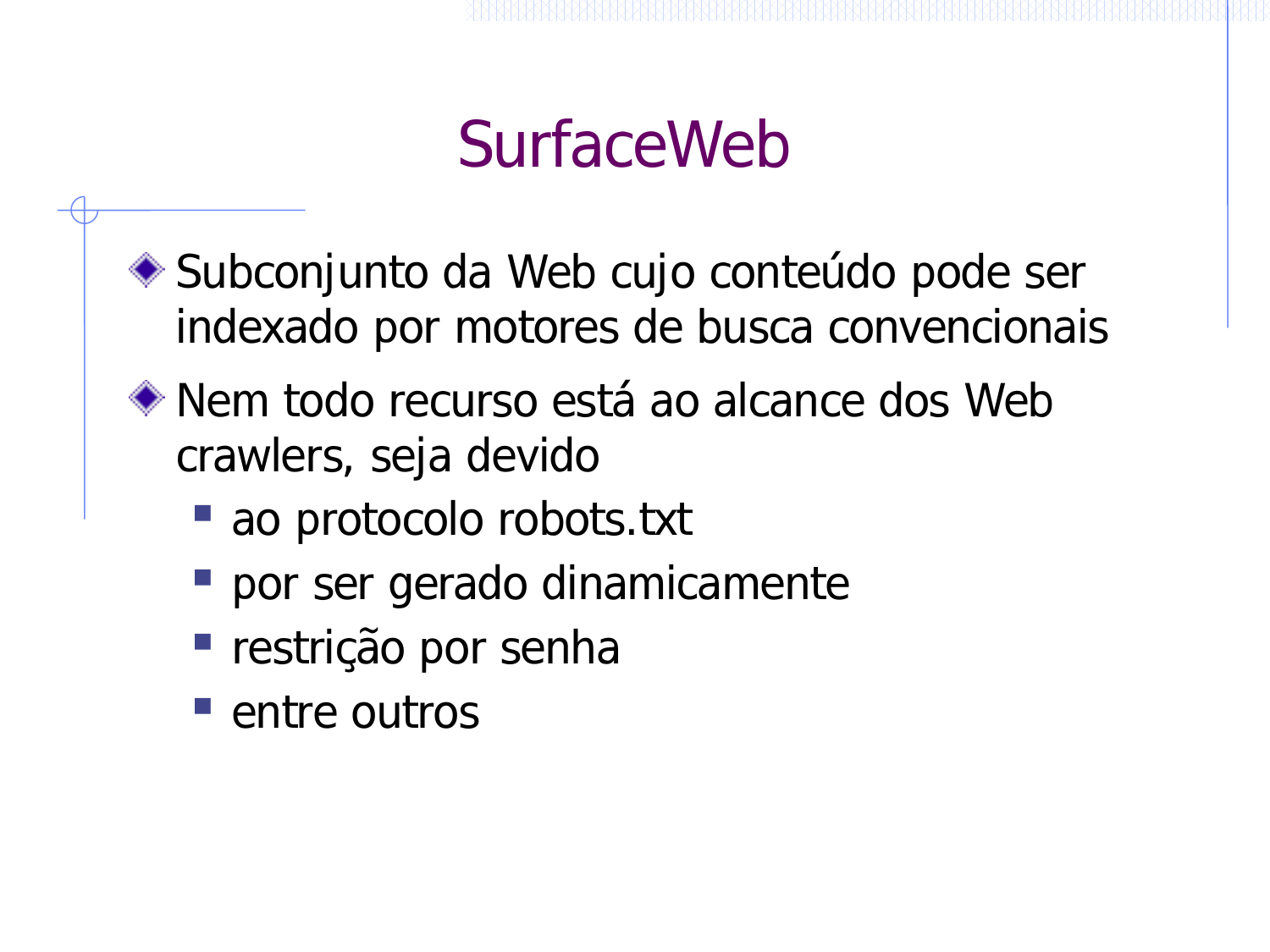

# SurfaceWeb
Subconjunto da Web cujo conteúdo pode ser indexado por motores de busca convencionais
Nem todo recurso está ao alcance dos Web crawlers, seja devido
ao protocolo robots.txt
por ser gerado dinamicamente
restrição por senha
entre outros